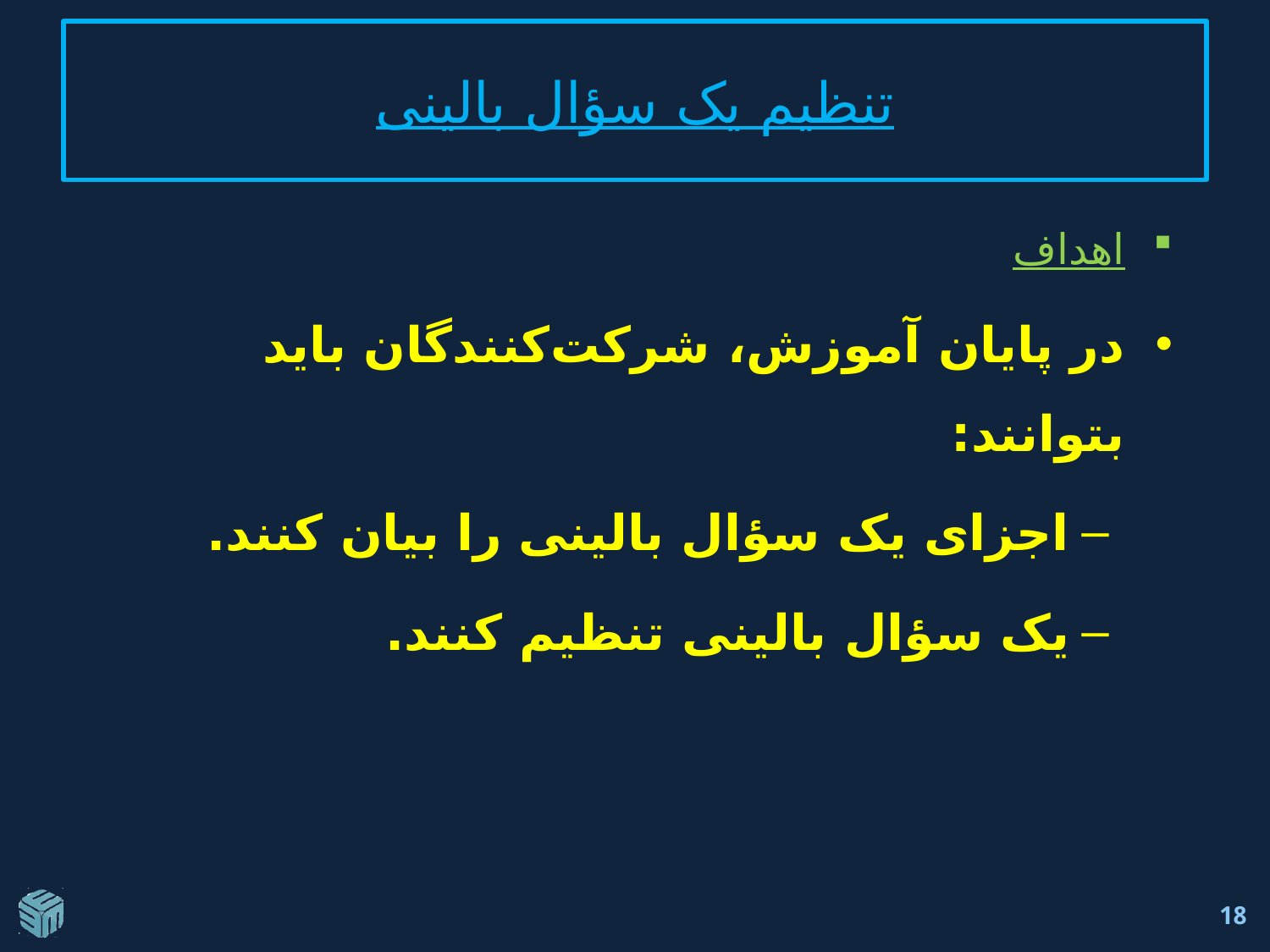

# تنظيم يک سؤال بالينی
اهداف
در پایان آموزش، شرکت‌کنندگان باید بتوانند:
اجزای یک سؤال بالینی را بیان کنند.
یک سؤال بالینی تنظیم کنند.
18